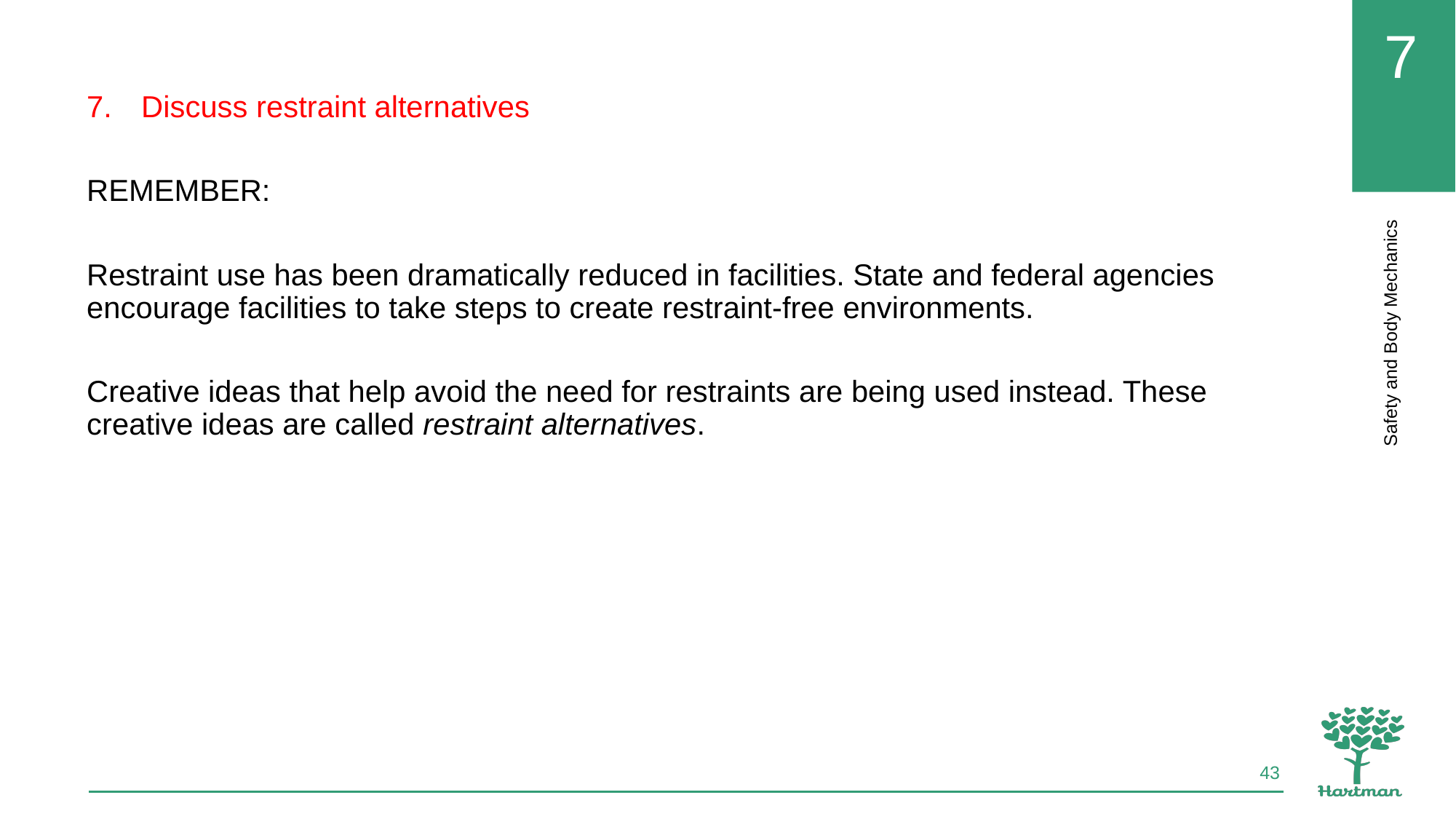

Discuss restraint alternatives

REMEMBER:

Restraint use has been dramatically reduced in facilities. State and federal agencies encourage facilities to take steps to create restraint-free environments.

Creative ideas that help avoid the need for restraints are being used instead. These creative ideas are called restraint alternatives.

43